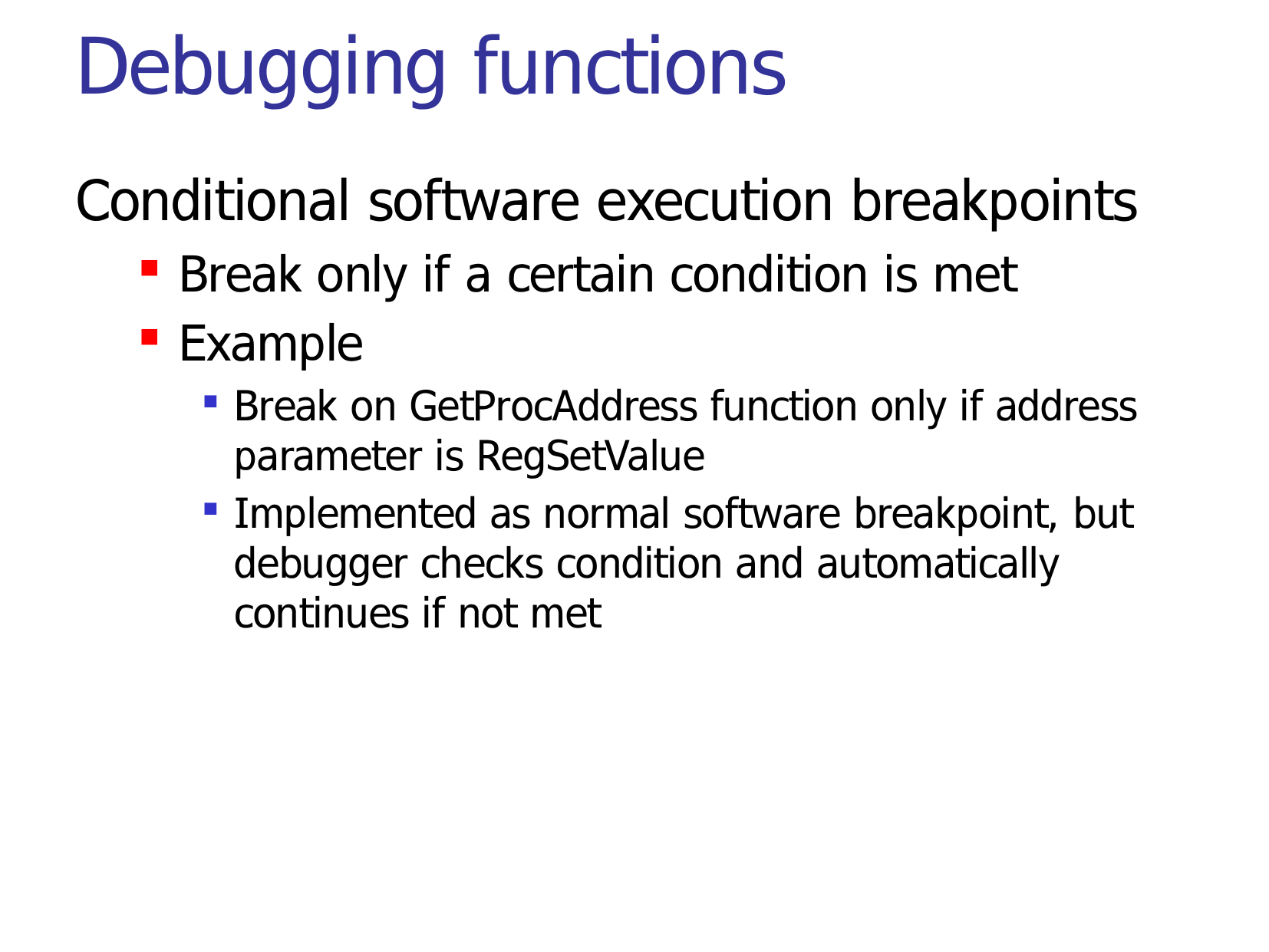

# Debugging functions
Conditional software execution breakpoints
Break only if a certain condition is met
Example
Break on GetProcAddress function only if address parameter is RegSetValue
Implemented as normal software breakpoint, but debugger checks condition and automatically continues if not met